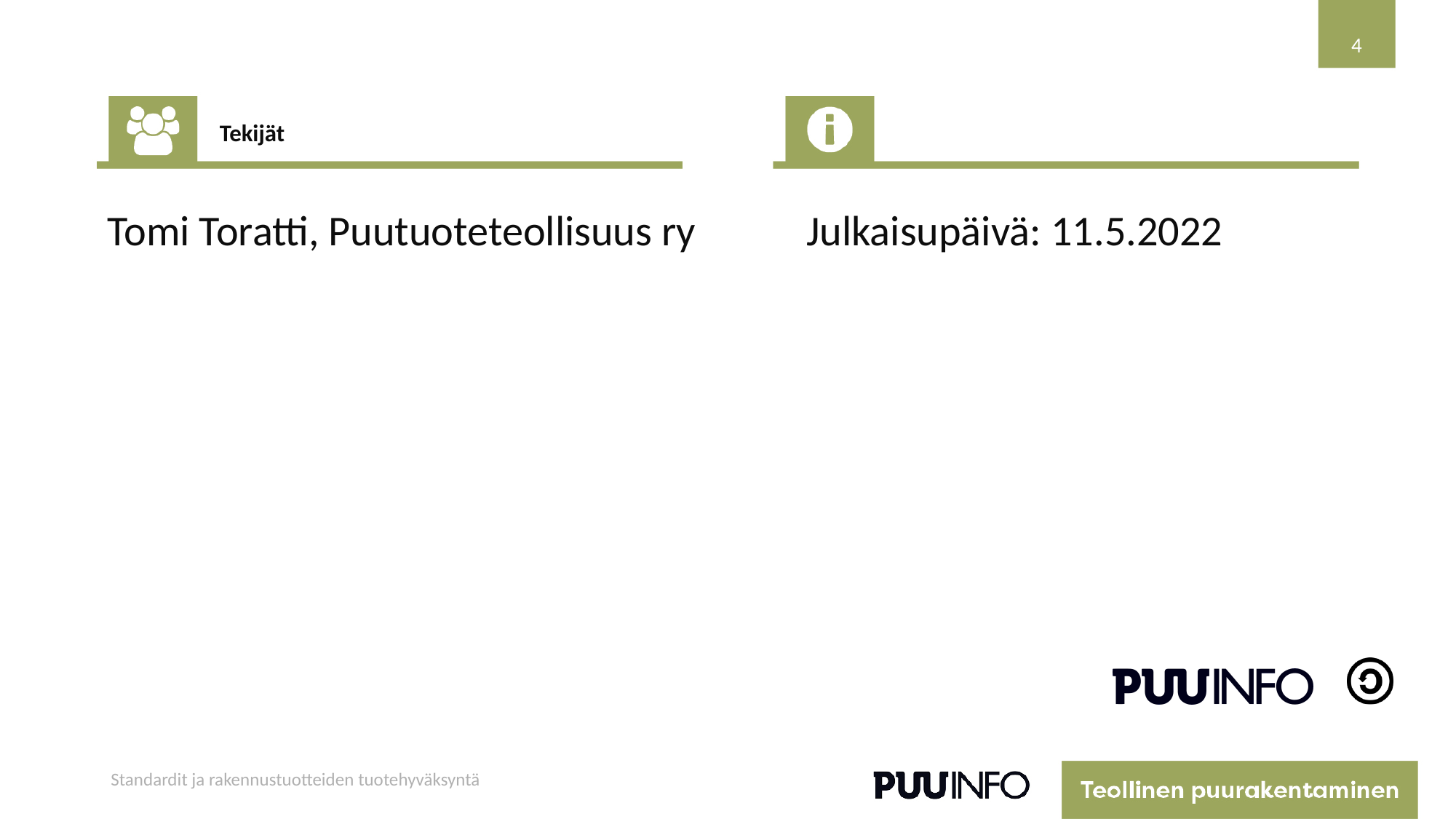

4

Tekijät
Tomi Toratti, Puutuoteteollisuus ry
Julkaisupäivä: 11.5.2022
Standardit ja rakennustuotteiden tuotehyväksyntä